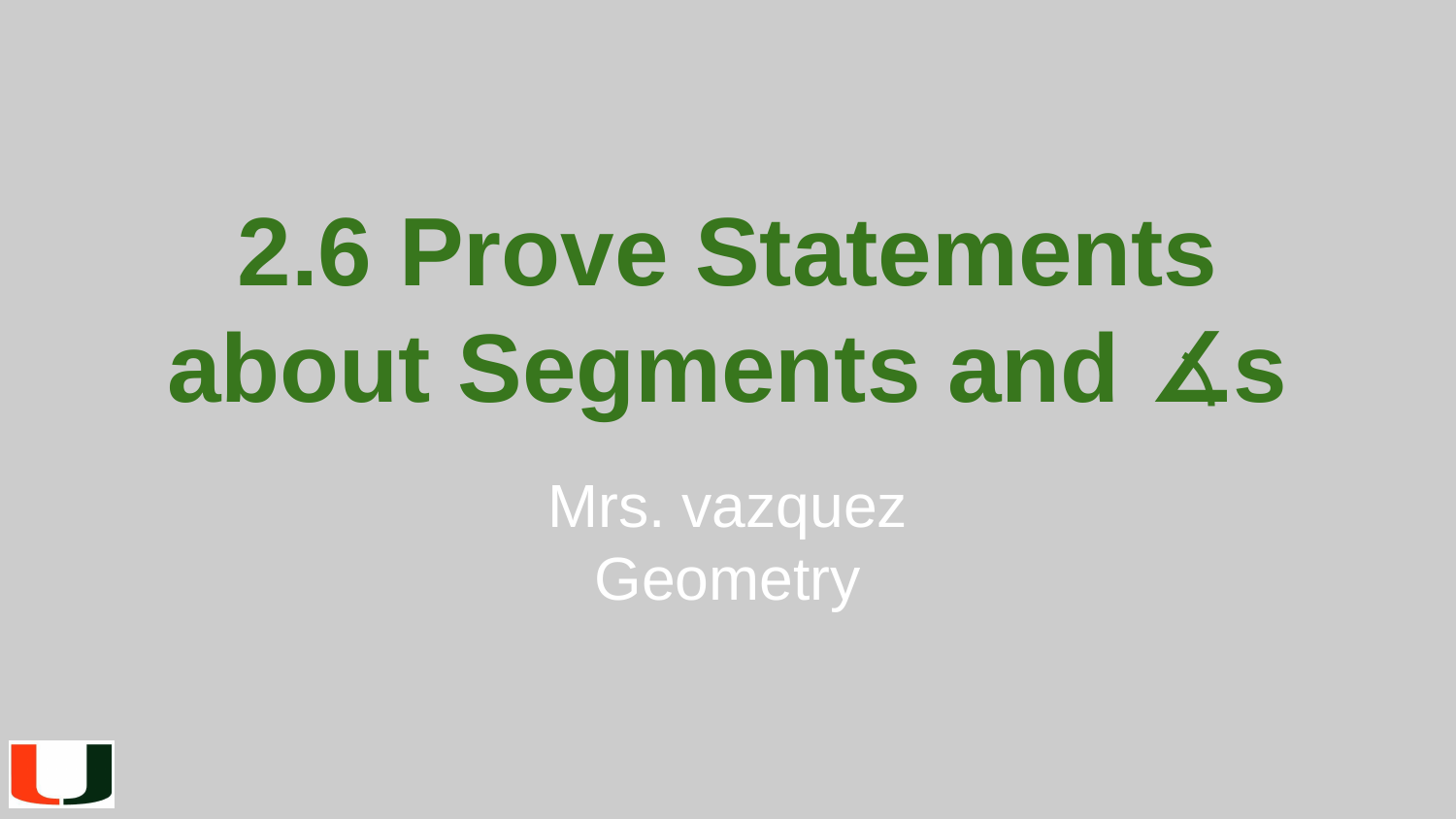

# 2.6 Prove Statements about Segments and ∡s
Mrs. vazquez
Geometry